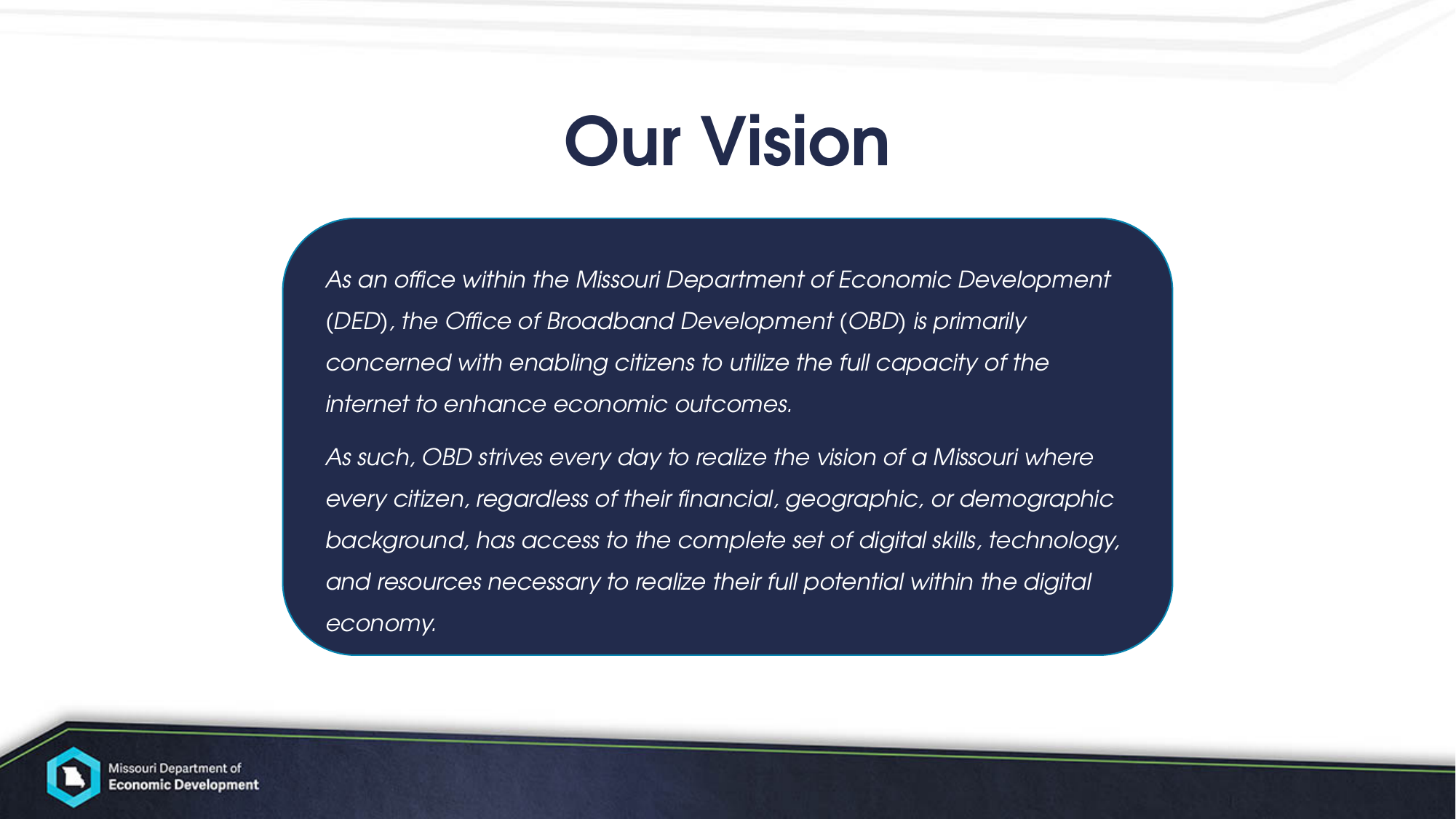

Our Vision

As an office within the Missouri Department of Economic Development (DED), the Office of Broadband Development (OBD) is primarily concerned with enabling citizens to utilize the full capacity of the internet to enhance economic outcomes.
As such, OBD strives every day to realize the vision of a Missouri where every citizen, regardless of their financial, geographic, or demographic background, has access to the complete set of digital skills, technology, and resources necessary to realize their full potential within the digital economy.